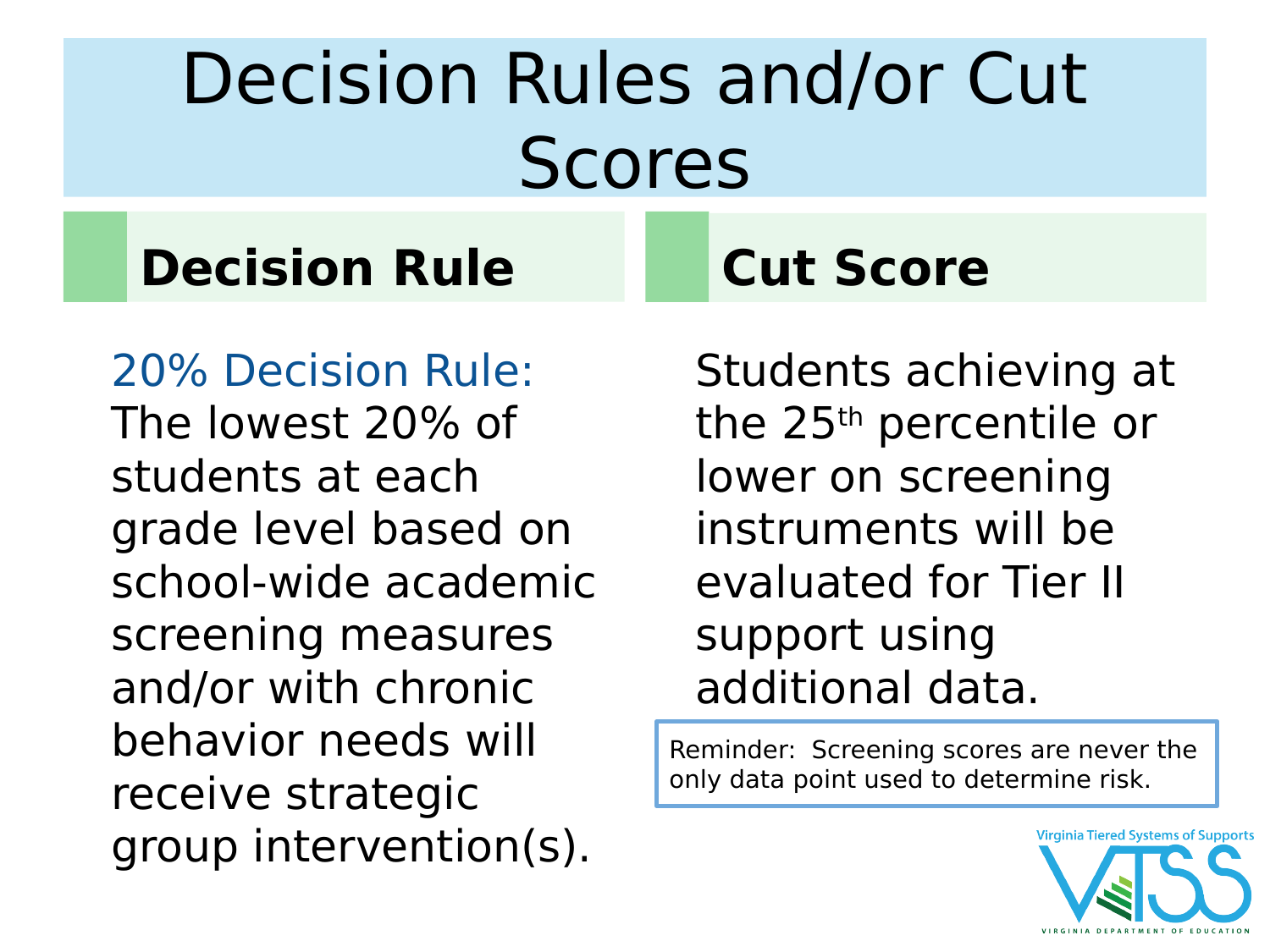

# Decision Rules and/or Cut Scores
Decision Rule
Cut Score
20% Decision Rule:  The lowest 20% of students at each grade level based on school-wide academic screening measures and/or with chronic behavior needs will receive strategic group intervention(s).
Students achieving at the 25th percentile or lower on screening instruments will be evaluated for Tier II support using additional data.
Reminder:  Screening scores are never the only data point used to determine risk.